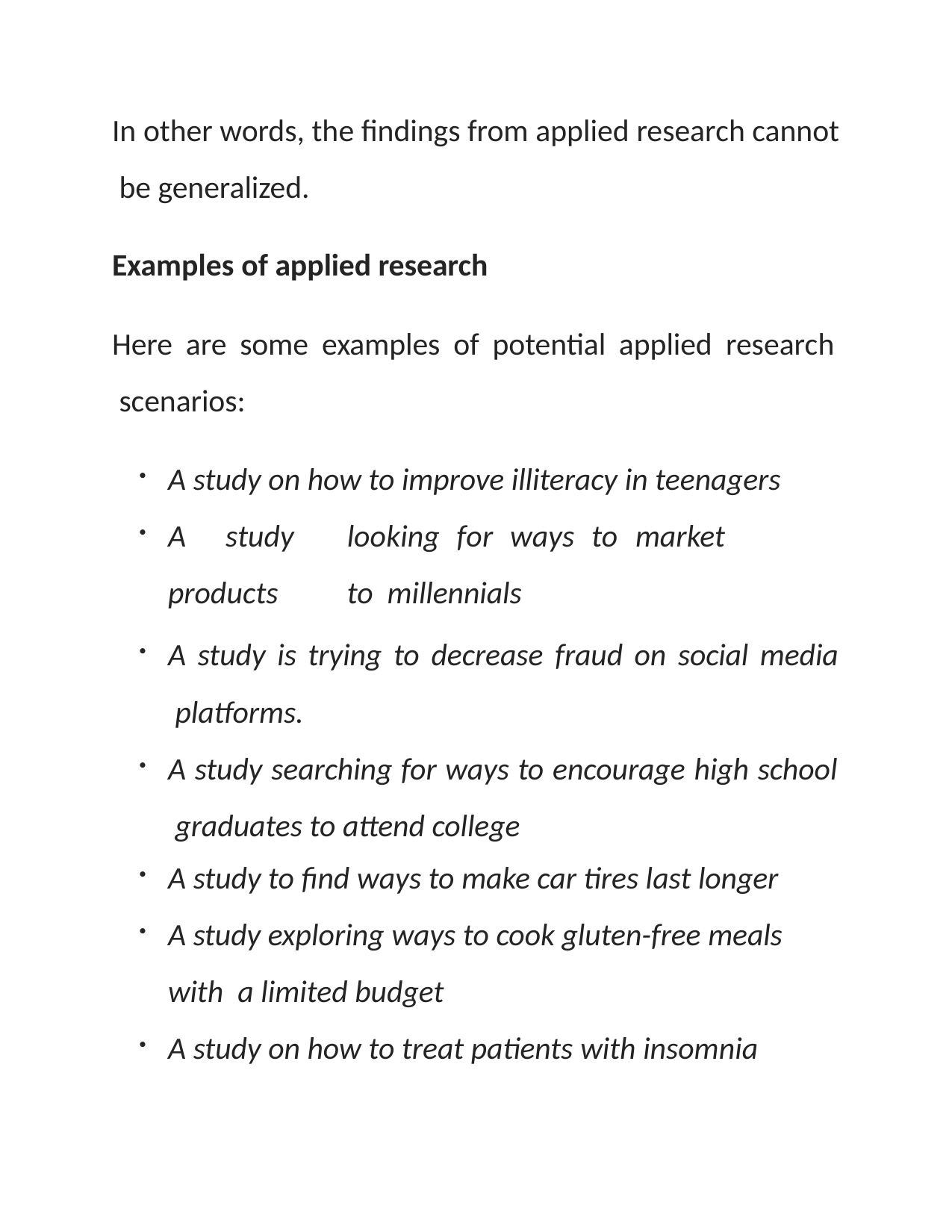

In other words, the findings from applied research cannot  be generalized.

Examples of applied research
Here are some examples of potential applied research  scenarios:

A study on how to improve illiteracy in teenagers
A	study	looking	for	ways	to	market	products	to  millennials
A study is trying to decrease fraud on social media  platforms.
A study searching for ways to encourage high school  graduates to attend college
A study to find ways to make car tires last longer
A study exploring ways to cook gluten-free meals with  a limited budget
A study on how to treat patients with insomnia